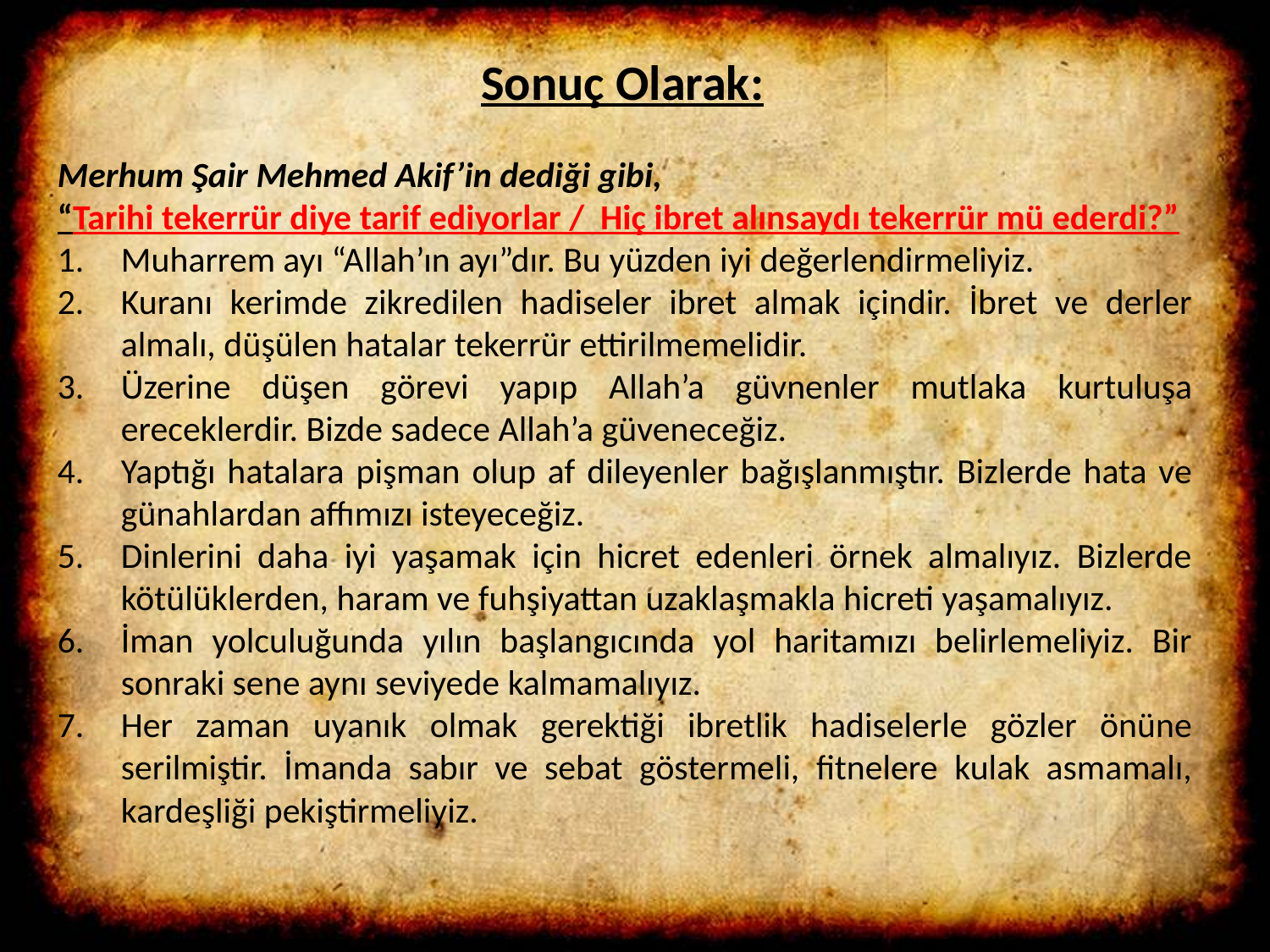

Sonuç Olarak:
Merhum Şair Mehmed Akif’in dediği gibi,
“Tarihi tekerrür diye tarif ediyorlar /  Hiç ibret alınsaydı tekerrür mü ederdi?”
Muharrem ayı “Allah’ın ayı”dır. Bu yüzden iyi değerlendirmeliyiz.
Kuranı kerimde zikredilen hadiseler ibret almak içindir. İbret ve derler almalı, düşülen hatalar tekerrür ettirilmemelidir.
Üzerine düşen görevi yapıp Allah’a güvnenler mutlaka kurtuluşa ereceklerdir. Bizde sadece Allah’a güveneceğiz.
Yaptığı hatalara pişman olup af dileyenler bağışlanmıştır. Bizlerde hata ve günahlardan affımızı isteyeceğiz.
Dinlerini daha iyi yaşamak için hicret edenleri örnek almalıyız. Bizlerde kötülüklerden, haram ve fuhşiyattan uzaklaşmakla hicreti yaşamalıyız.
İman yolculuğunda yılın başlangıcında yol haritamızı belirlemeliyiz. Bir sonraki sene aynı seviyede kalmamalıyız.
Her zaman uyanık olmak gerektiği ibretlik hadiselerle gözler önüne serilmiştir. İmanda sabır ve sebat göstermeli, fitnelere kulak asmamalı, kardeşliği pekiştirmeliyiz.